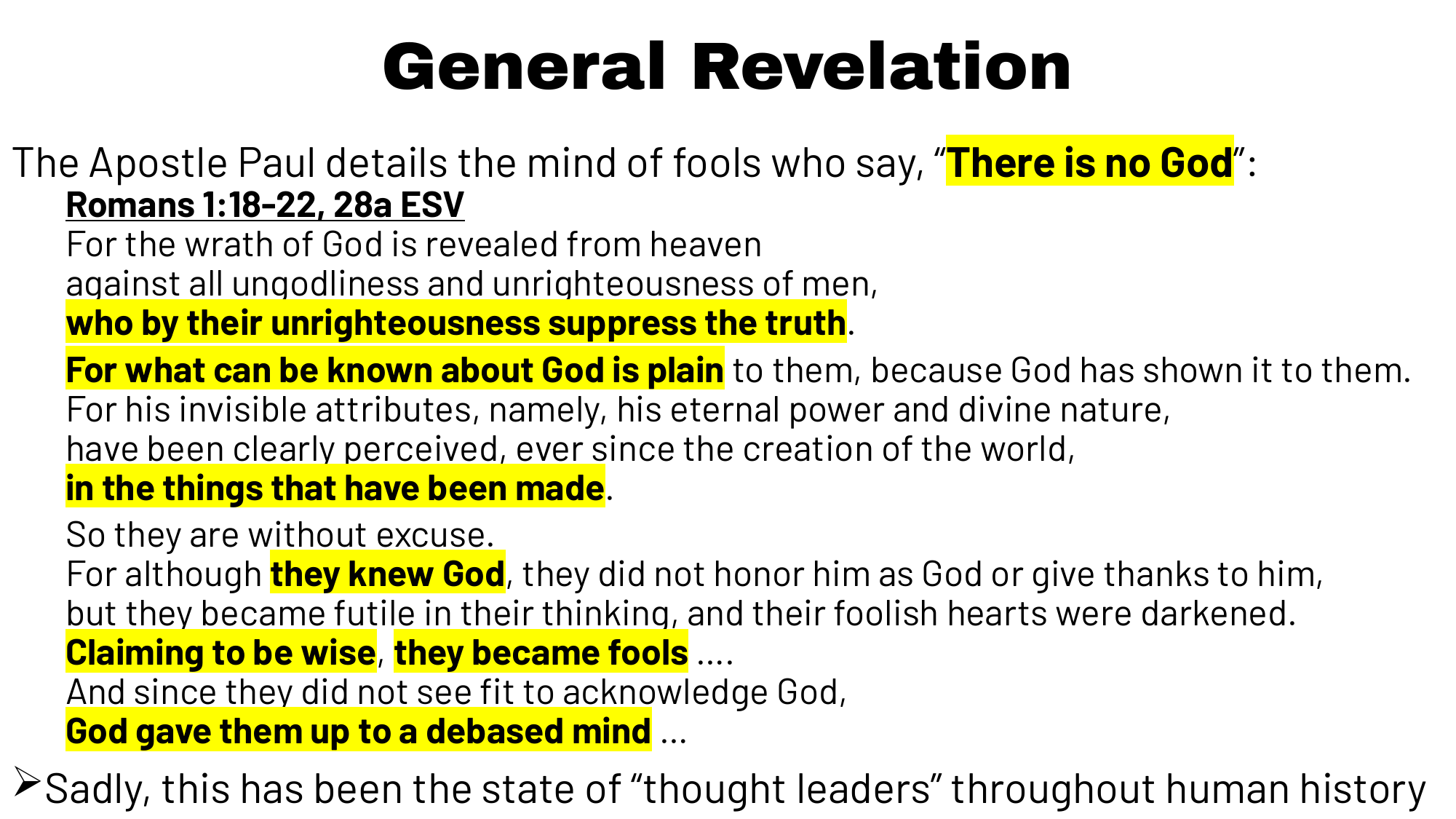

# General Revelation
The Apostle Paul details the mind of fools who say, “There is no God”:
Romans 1:18-22, 28a ESV
For the wrath of God is revealed from heaven
against all ungodliness and unrighteousness of men,
who by their unrighteousness suppress the truth.
For what can be known about God is plain to them, because God has shown it to them.
For his invisible attributes, namely, his eternal power and divine nature,
have been clearly perceived, ever since the creation of the world,
in the things that have been made.
So they are without excuse.
For although they knew God, they did not honor him as God or give thanks to him,
but they became futile in their thinking, and their foolish hearts were darkened.
Claiming to be wise, they became fools ….
And since they did not see fit to acknowledge God,
God gave them up to a debased mind …
Sadly, this has been the state of “thought leaders” throughout human history